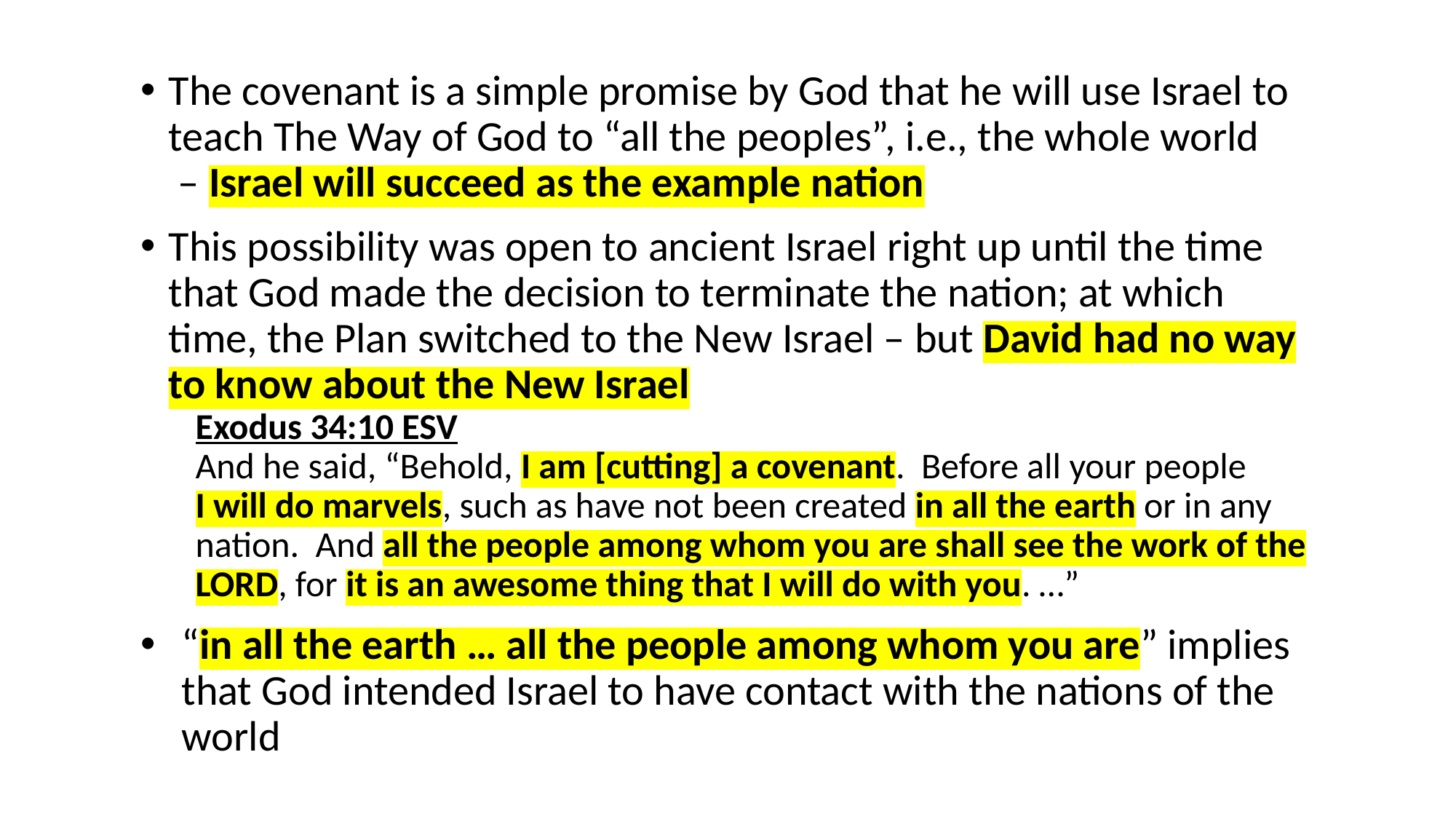

The covenant is a simple promise by God that he will use Israel to teach The Way of God to “all the peoples”, i.e., the whole world
 – Israel will succeed as the example nation
This possibility was open to ancient Israel right up until the time that God made the decision to terminate the nation; at which time, the Plan switched to the New Israel – but David had no way to know about the New Israel
Exodus 34:10 ESV
And he said, “Behold, I am [cutting] a covenant.  Before all your people
I will do marvels, such as have not been created in all the earth or in any nation.  And all the people among whom you are shall see the work of the LORD, for it is an awesome thing that I will do with you. …”
“in all the earth … all the people among whom you are” implies that God intended Israel to have contact with the nations of the world